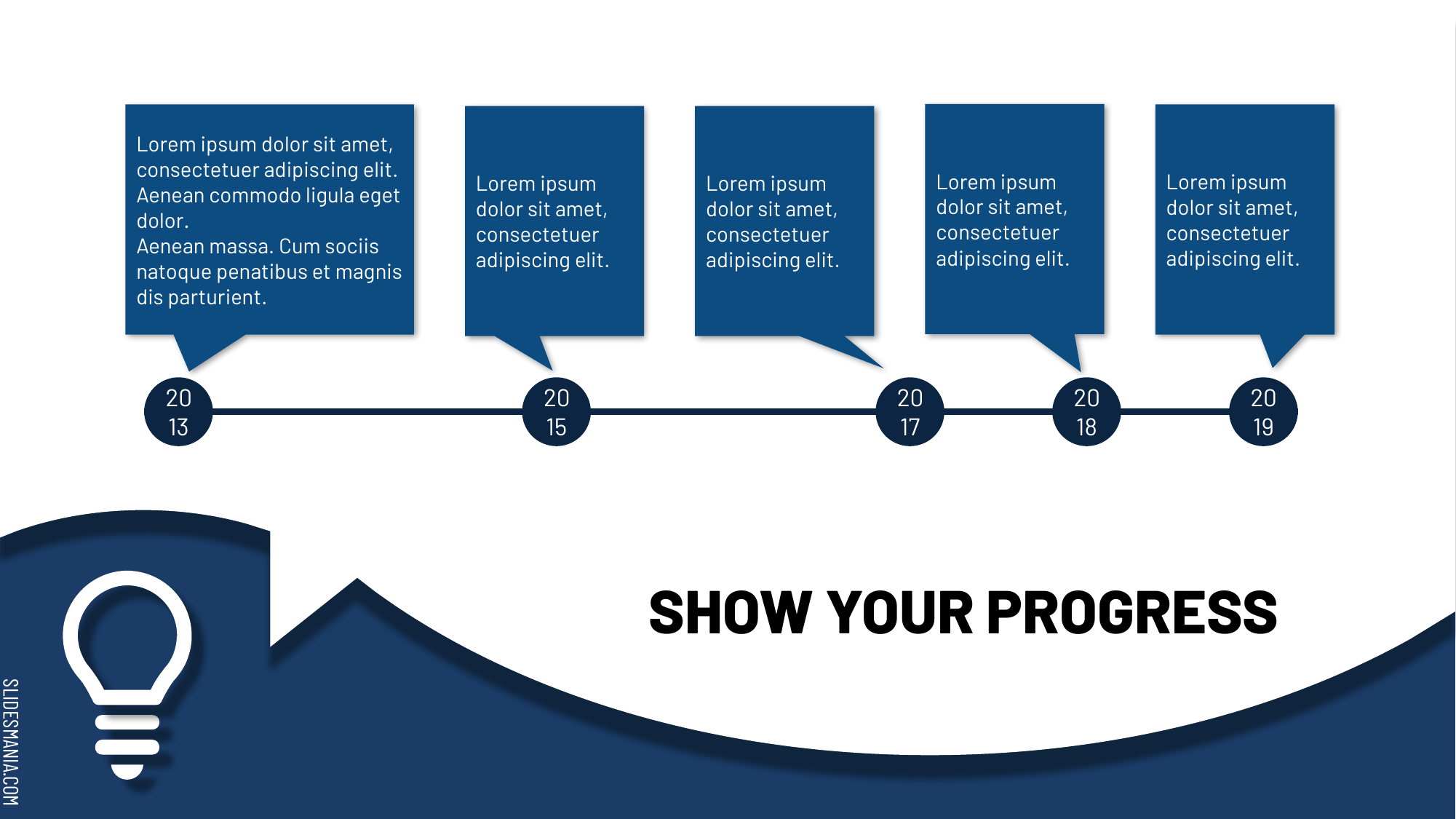

Lorem ipsum dolor sit amet, consectetuer adipiscing elit.
Lorem ipsum dolor sit amet, consectetuer adipiscing elit. Aenean commodo ligula eget dolor.
Aenean massa. Cum sociis natoque penatibus et magnis dis parturient.
Lorem ipsum dolor sit amet, consectetuer adipiscing elit.
Lorem ipsum dolor sit amet, consectetuer adipiscing elit.
Lorem ipsum dolor sit amet, consectetuer adipiscing elit.
2013
2015
2017
2018
2019
SHOW YOUR PROGRESS